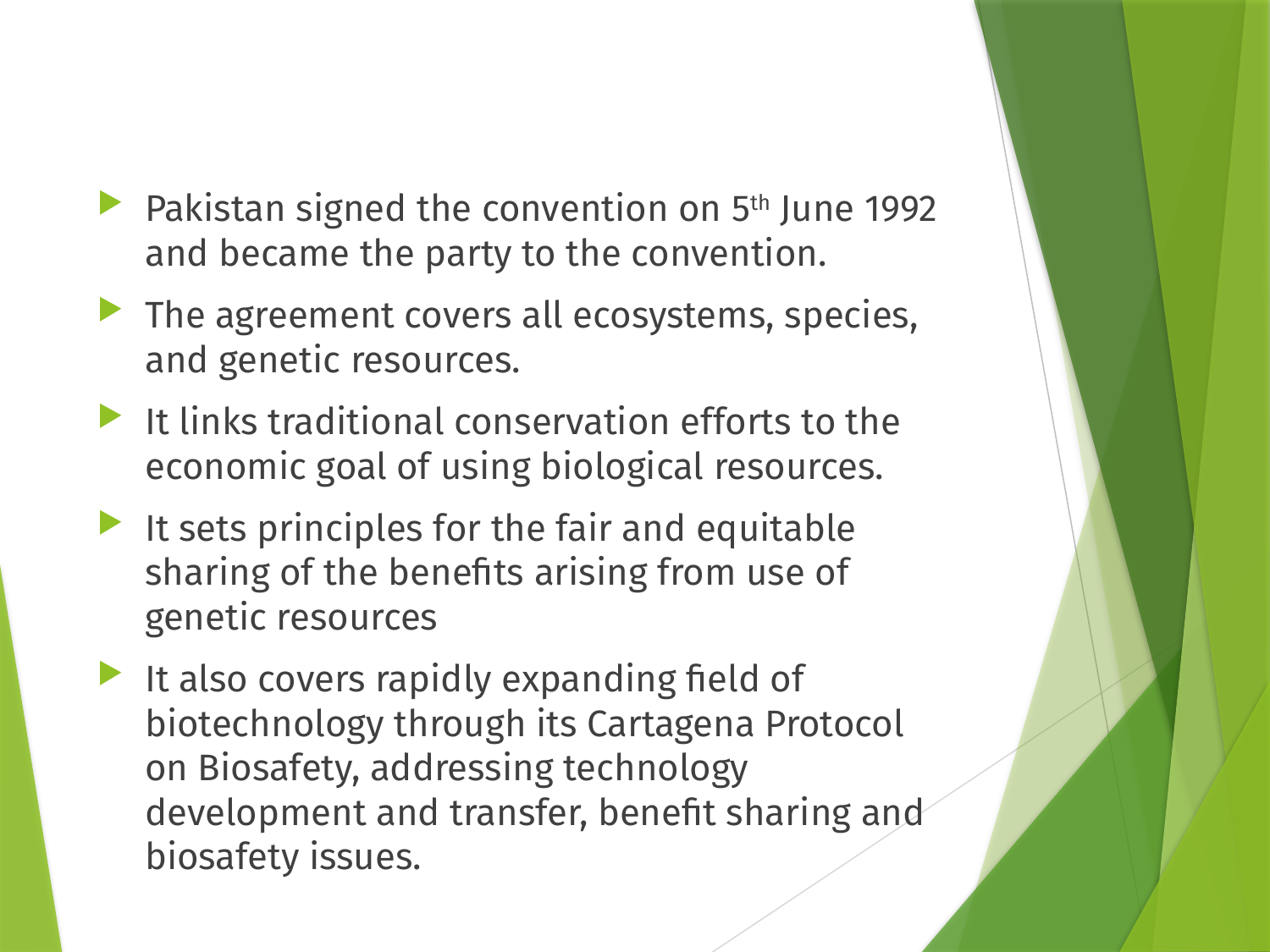

#

Pakistan signed the convention on 5th June 1992 and became the party to the convention.
The agreement covers all ecosystems, species, and genetic resources.
It links traditional conservation efforts to the economic goal of using biological resources.
It sets principles for the fair and equitable sharing of the benefits arising from use of genetic resources
It also covers rapidly expanding field of biotechnology through its Cartagena Protocol on Biosafety, addressing technology development and transfer, benefit sharing and biosafety issues.